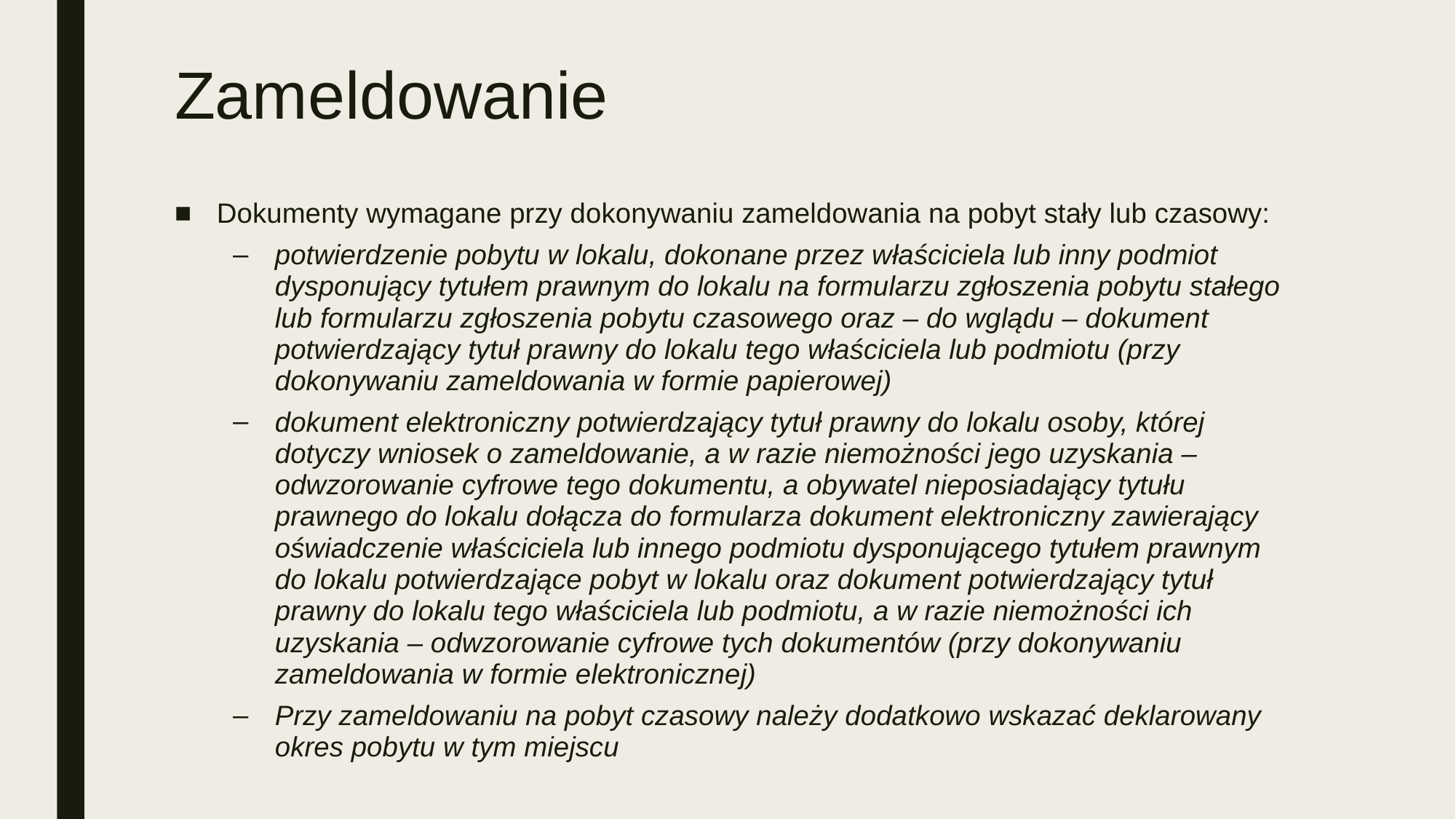

# Zameldowanie
Dokumenty wymagane przy dokonywaniu zameldowania na pobyt stały lub czasowy:
potwierdzenie pobytu w lokalu, dokonane przez właściciela lub inny podmiot dysponujący tytułem prawnym do lokalu na formularzu zgłoszenia pobytu stałego lub formularzu zgłoszenia pobytu czasowego oraz – do wglądu – dokument potwierdzający tytuł prawny do lokalu tego właściciela lub podmiotu (przy dokonywaniu zameldowania w formie papierowej)
dokument elektroniczny potwierdzający tytuł prawny do lokalu osoby, której dotyczy wniosek o zameldowanie, a w razie niemożności jego uzyskania – odwzorowanie cyfrowe tego dokumentu, a obywatel nieposiadający tytułu prawnego do lokalu dołącza do formularza dokument elektroniczny zawierający oświadczenie właściciela lub innego podmiotu dysponującego tytułem prawnym do lokalu potwierdzające pobyt w lokalu oraz dokument potwierdzający tytuł prawny do lokalu tego właściciela lub podmiotu, a w razie niemożności ich uzyskania – odwzorowanie cyfrowe tych dokumentów (przy dokonywaniu zameldowania w formie elektronicznej)
Przy zameldowaniu na pobyt czasowy należy dodatkowo wskazać deklarowany okres pobytu w tym miejscu